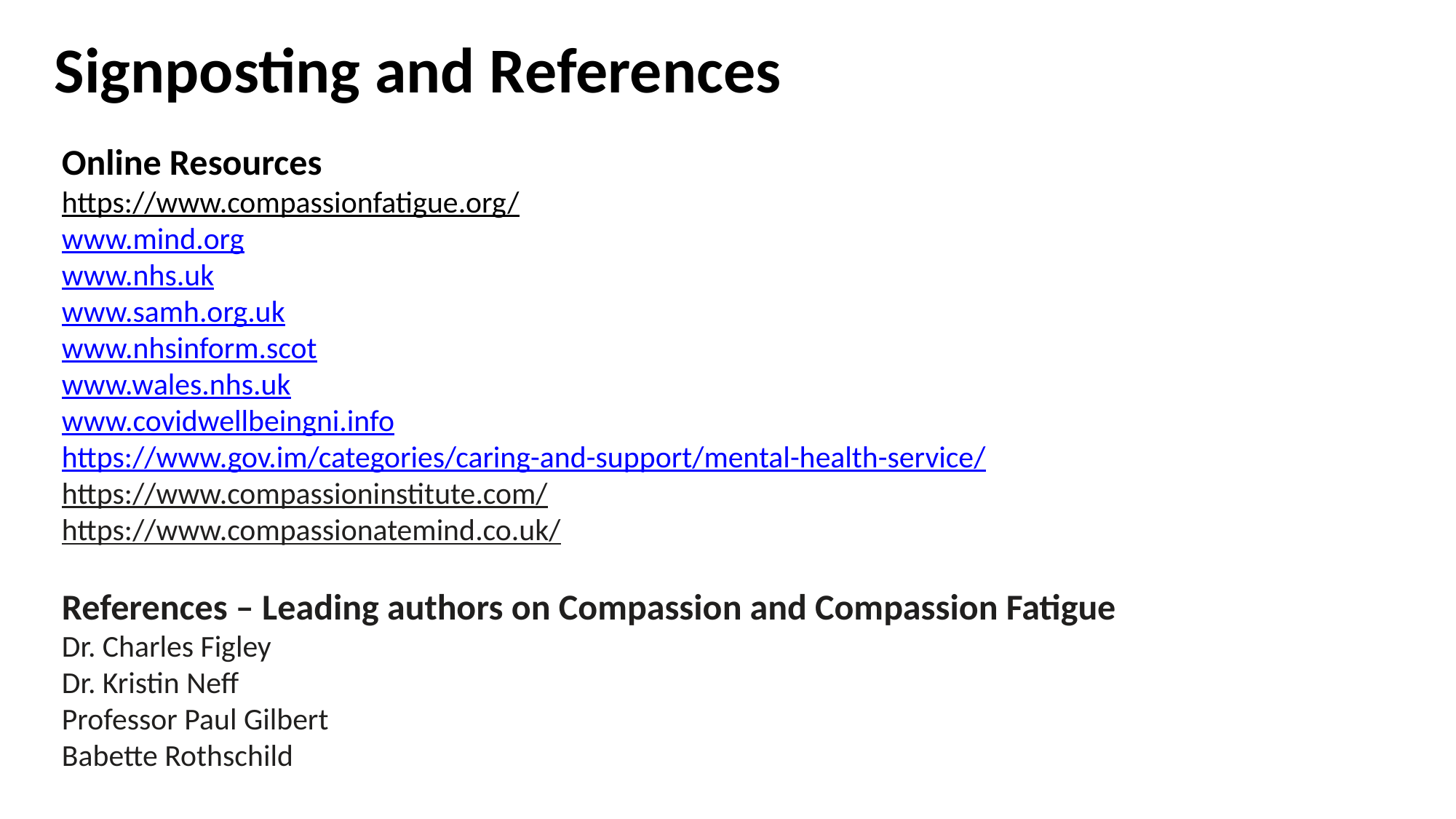

Signposting and References
Online Resources
https://www.compassionfatigue.org/
www.mind.org
www.nhs.uk
www.samh.org.uk
www.nhsinform.scot
www.wales.nhs.uk
www.covidwellbeingni.info
https://www.gov.im/categories/caring-and-support/mental-health-service/
https://www.compassioninstitute.com/
https://www.compassionatemind.co.uk/

References – Leading authors on Compassion and Compassion Fatigue
Dr. Charles Figley
Dr. Kristin Neff
Professor Paul Gilbert
Babette Rothschild